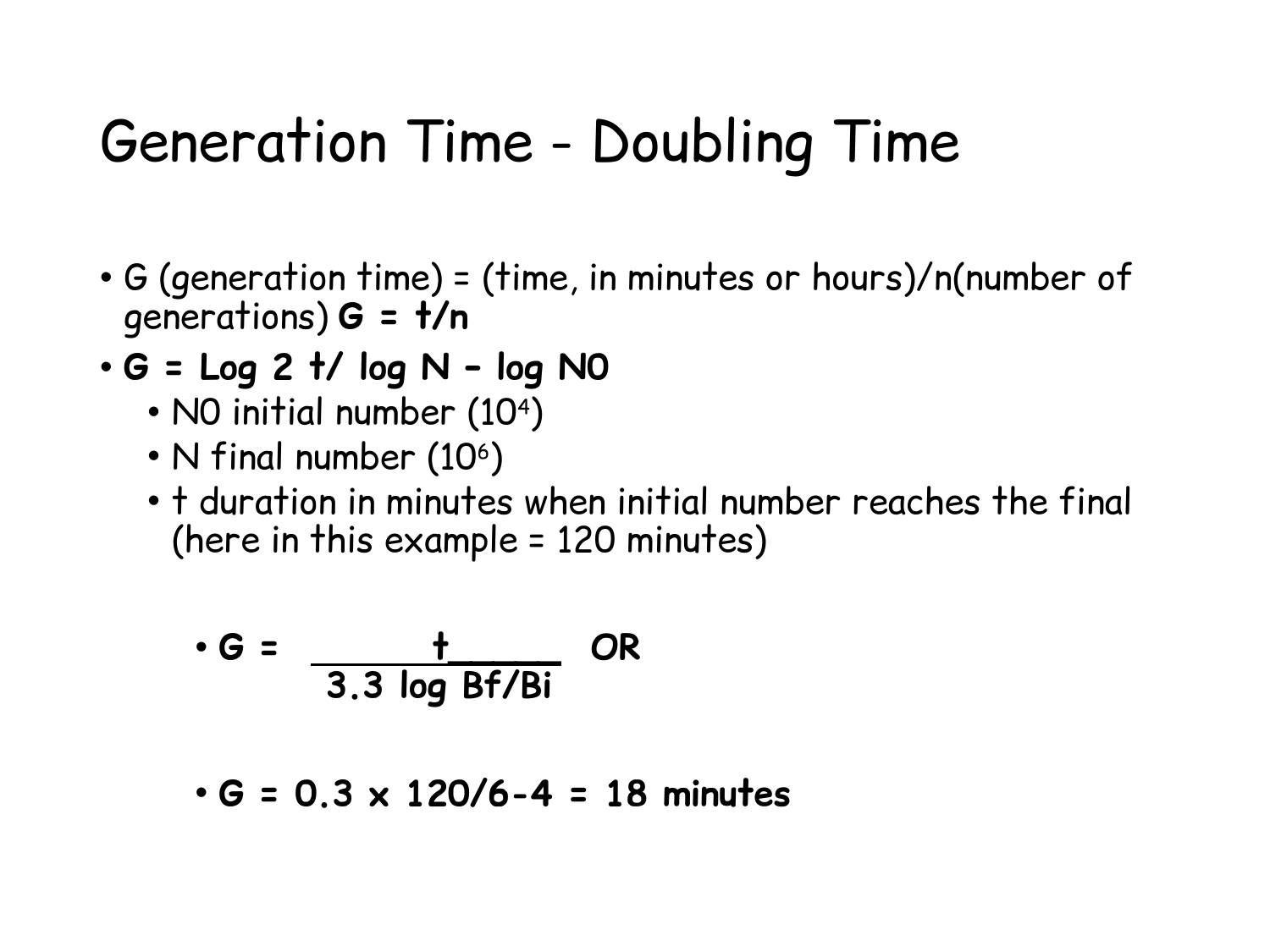

# Generation Time - Doubling Time
G (generation time) = (time, in minutes or hours)/n(number of generations) G = t/n
G = Log 2 t/ log N – log N0
N0 initial number (104)
N final number (106)
t duration in minutes when initial number reaches the final  (here in this example = 120 minutes)

G =          t_____  OR
       3.3 log Bf/Bi

G = 0.3 x 120/6-4 = 18 minutes